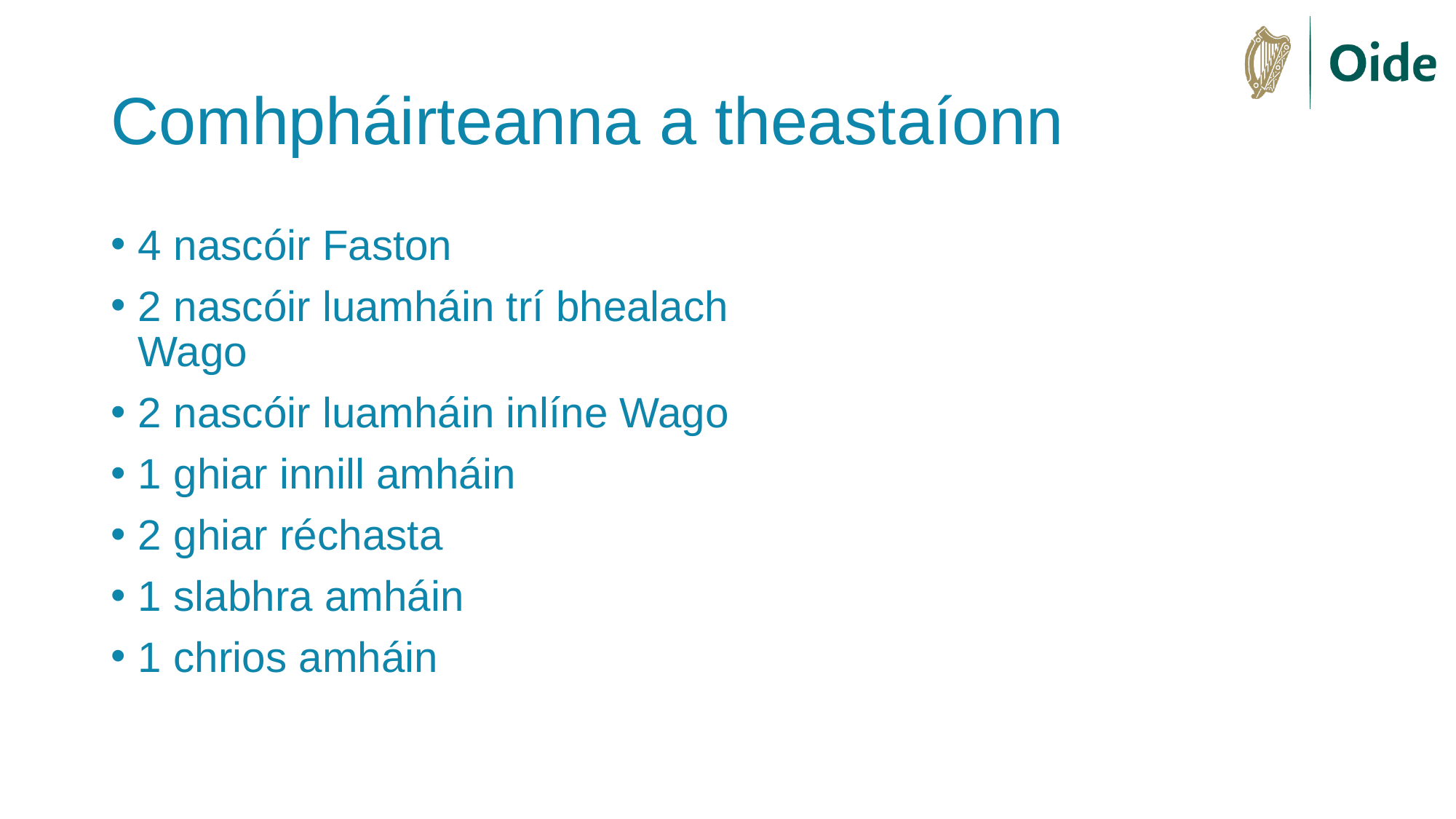

# Comhpháirteanna a theastaíonn
4 nascóir Faston
2 nascóir luamháin trí bhealach Wago
2 nascóir luamháin inlíne Wago
1 ghiar innill amháin
2 ghiar réchasta
1 slabhra amháin
1 chrios amháin